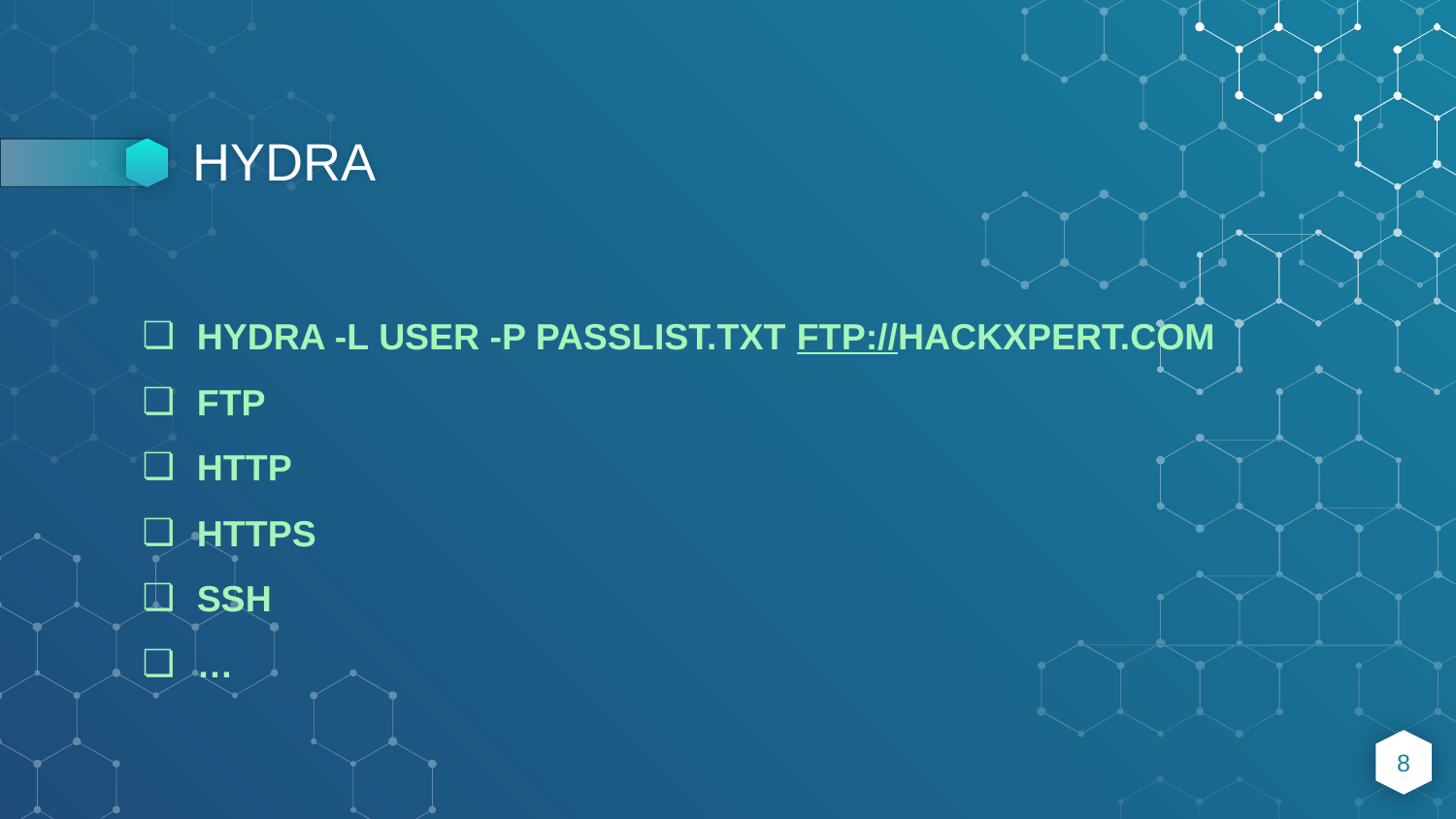

# HYDRA
HYDRA -L USER -P PASSLIST.TXT FTP://HACKXPERT.COM
FTP
HTTP
HTTPS
SSH
…
8